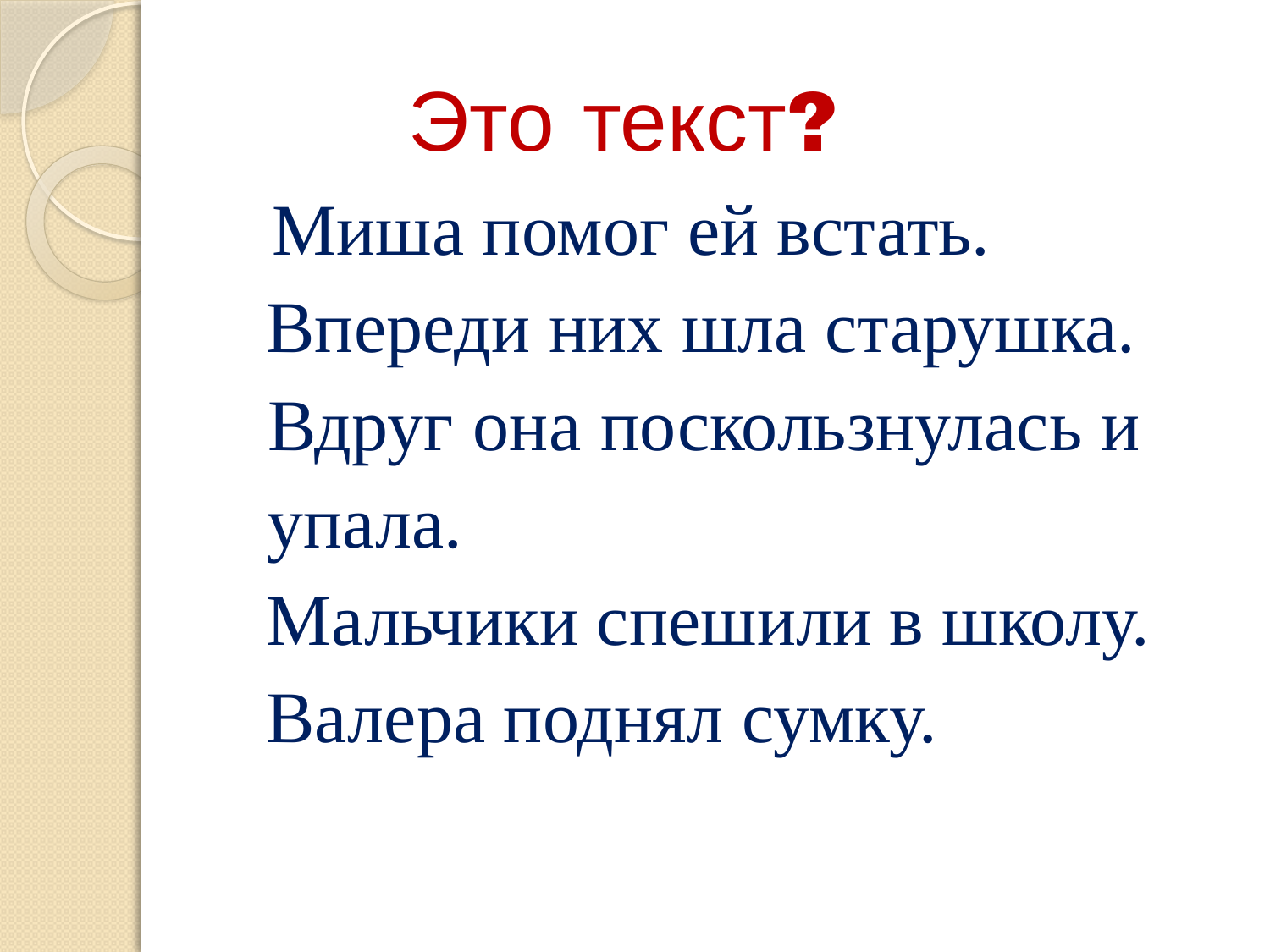

# Это текст?
    Миша помог ей встать.
   Впереди них шла старушка.
 Вдруг она поскользнулась и
 упала.
   Мальчики спешили в школу.
   Валера поднял сумку.